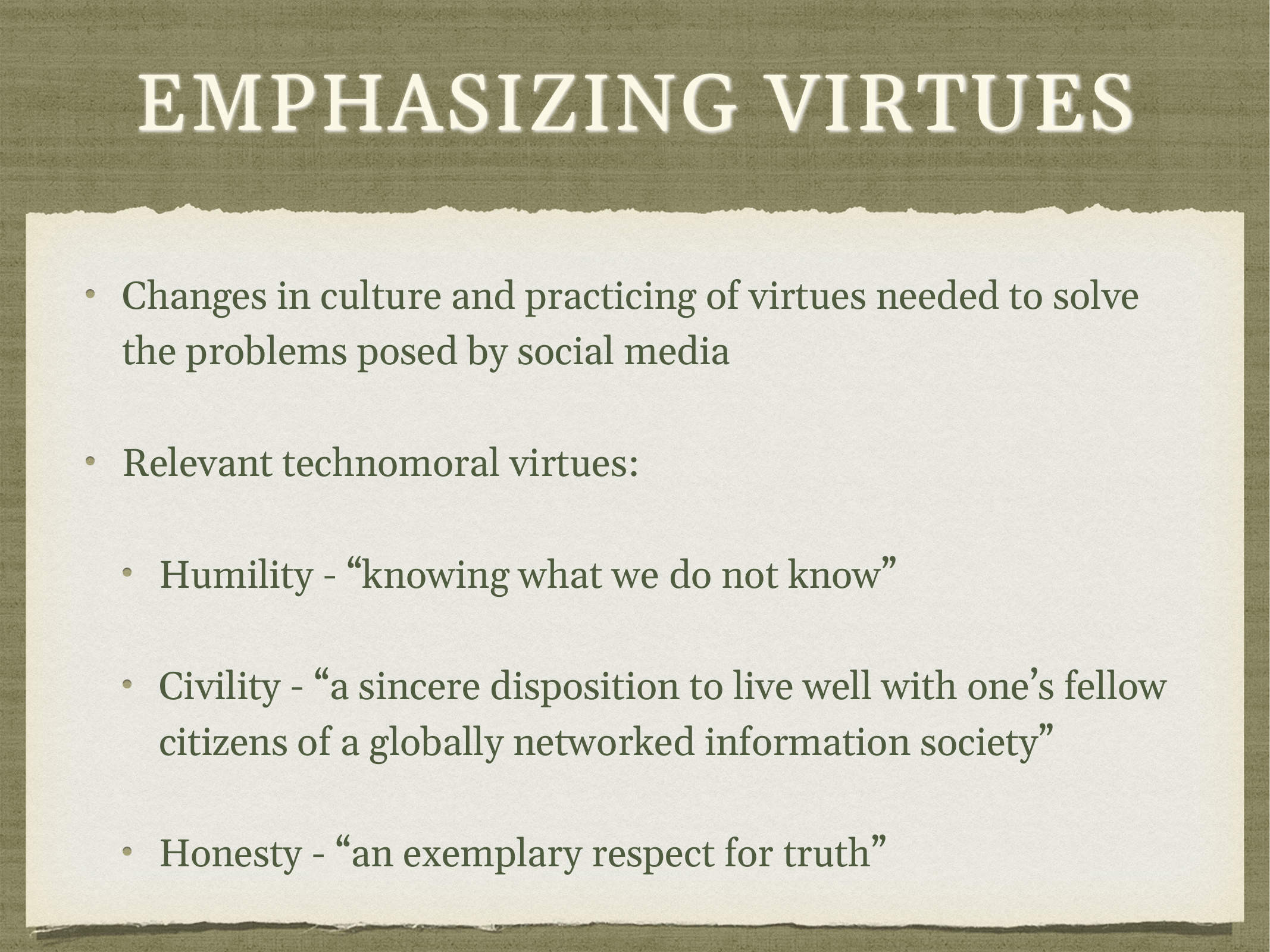

# Emphasizing Virtues
Changes in culture and practicing of virtues needed to solve the problems posed by social media
Relevant technomoral virtues:
Humility - “knowing what we do not know”
Civility - “a sincere disposition to live well with one’s fellow citizens of a globally networked information society”
Honesty - “an exemplary respect for truth”